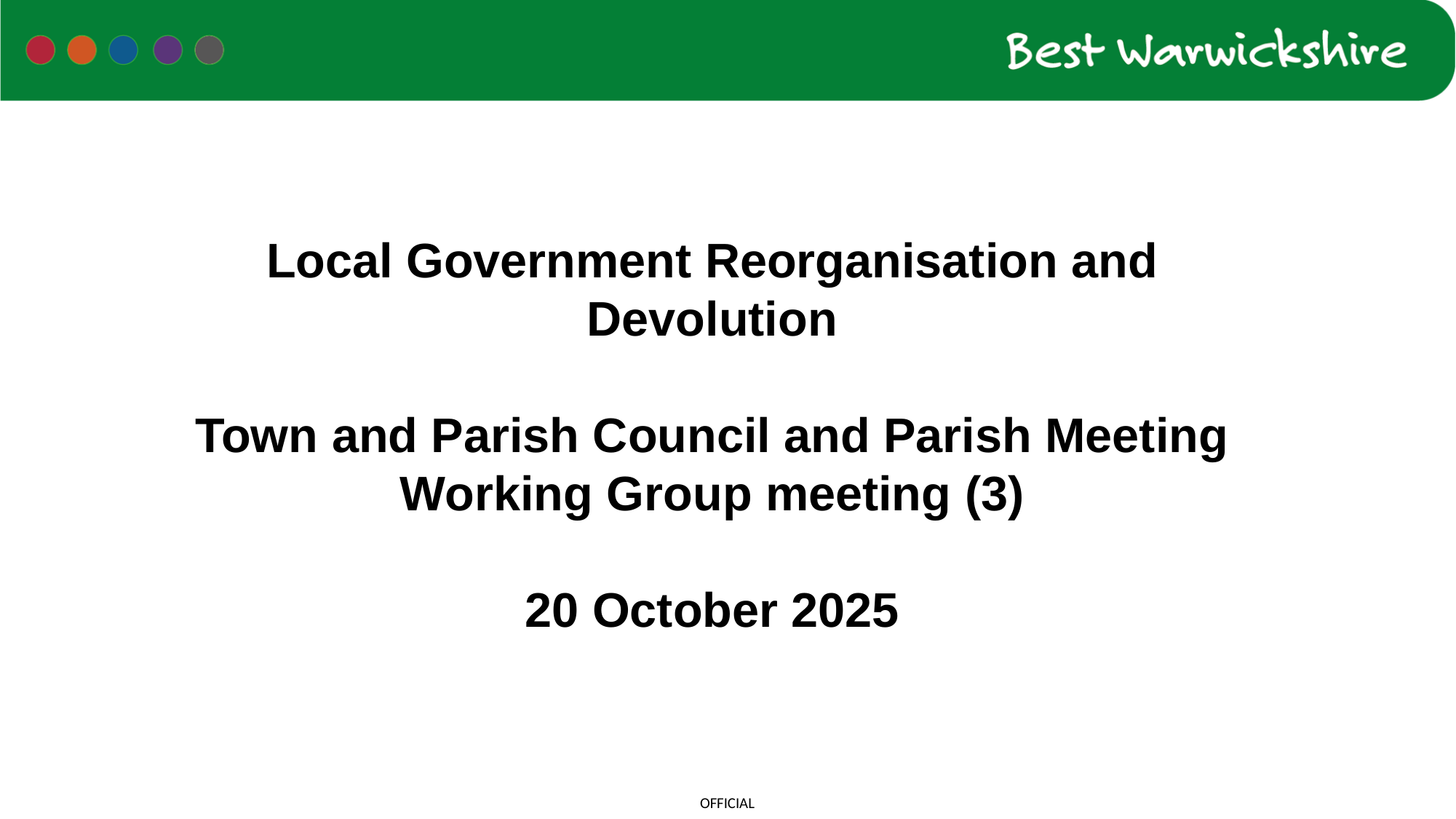

# Local Government Reorganisation and Devolution ​ Town and Parish Council and Parish Meeting Working Group meeting​ (3) ​ 20 October 2025